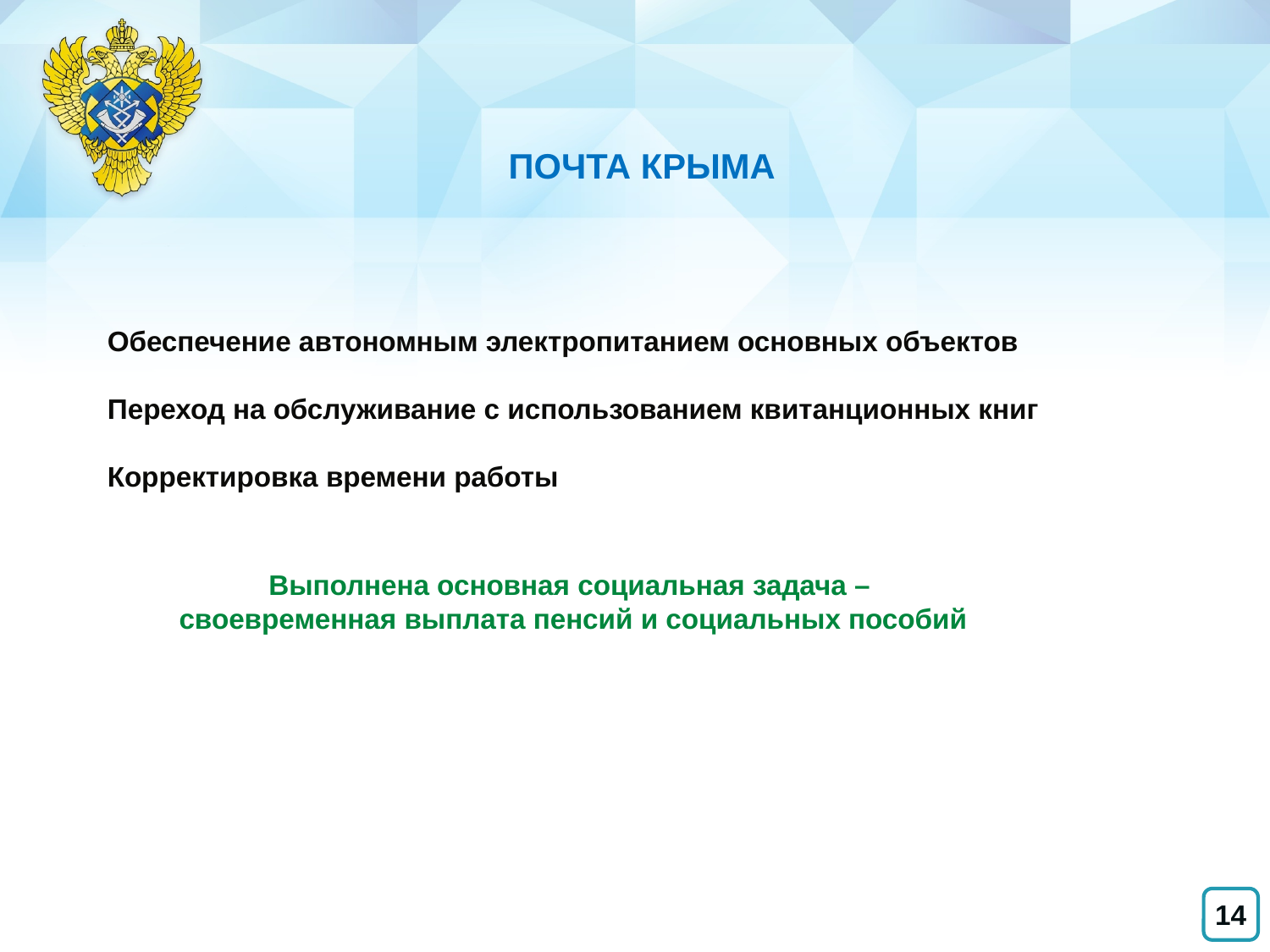

ПОЧТА КРЫМА
Обеспечение автономным электропитанием основных объектов

Переход на обслуживание с использованием квитанционных книг

Корректировка времени работы
Выполнена основная социальная задача –
своевременная выплата пенсий и социальных пособий
14